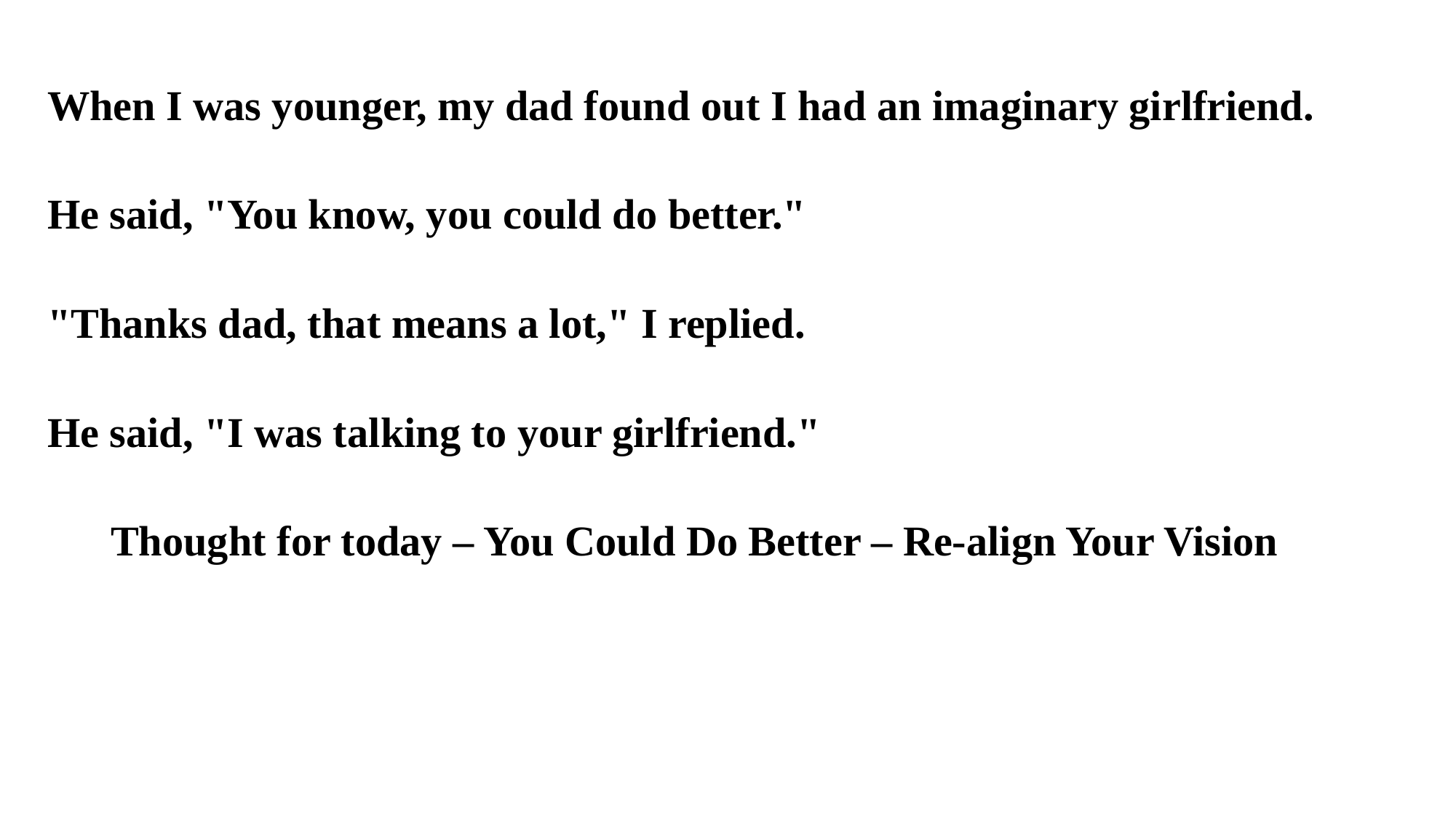

When I was younger, my dad found out I had an imaginary girlfriend.

He said, "You know, you could do better."

"Thanks dad, that means a lot," I replied.

He said, "I was talking to your girlfriend."

      Thought for today – You Could Do Better – Re-align Your Vision